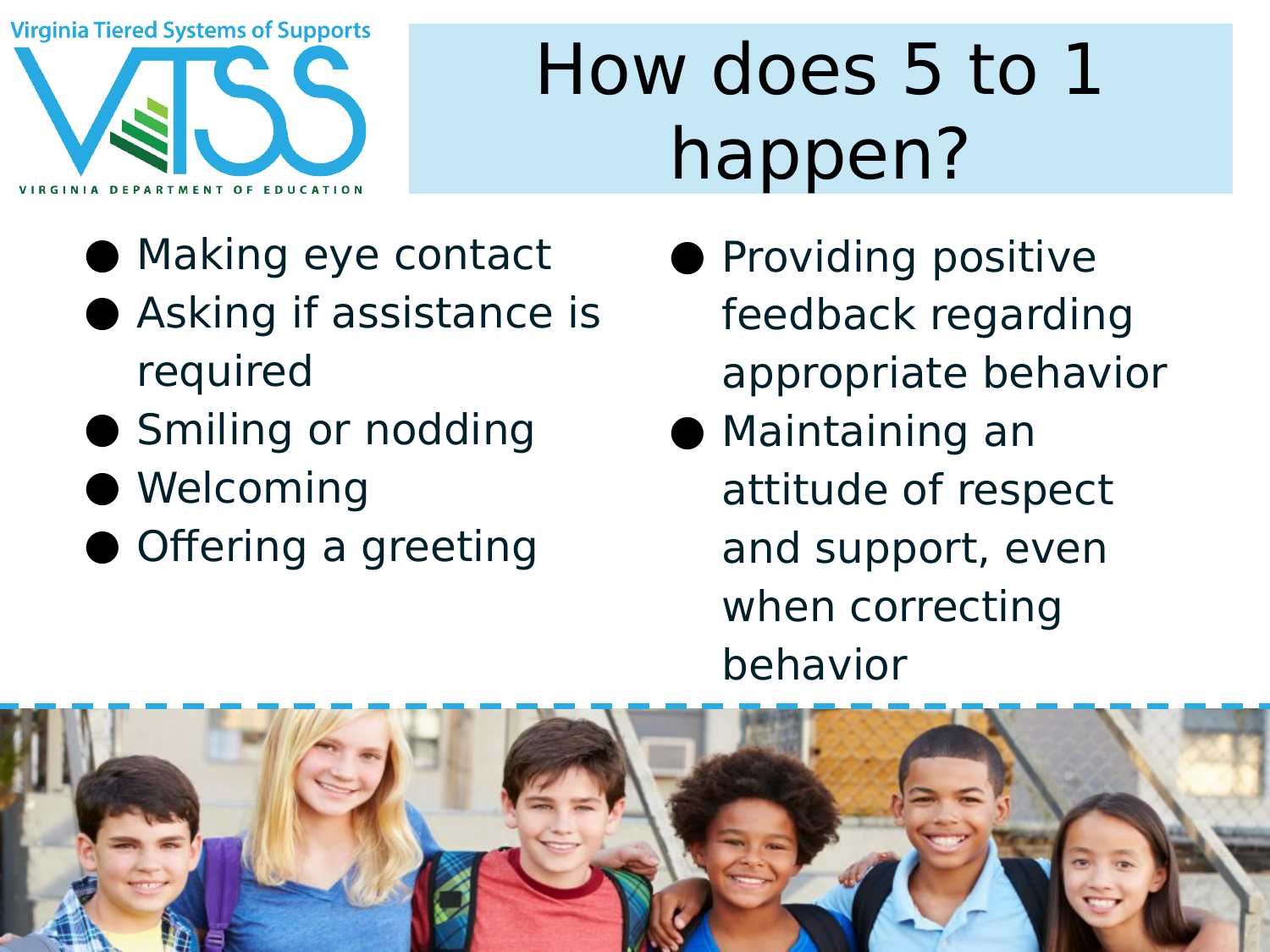

# How does 5 to 1 happen?
Making eye contact
Asking if assistance is required
Smiling or nodding
Welcoming
Offering a greeting
Providing positive feedback regarding appropriate behavior
Maintaining an attitude of respect and support, even when correcting behavior